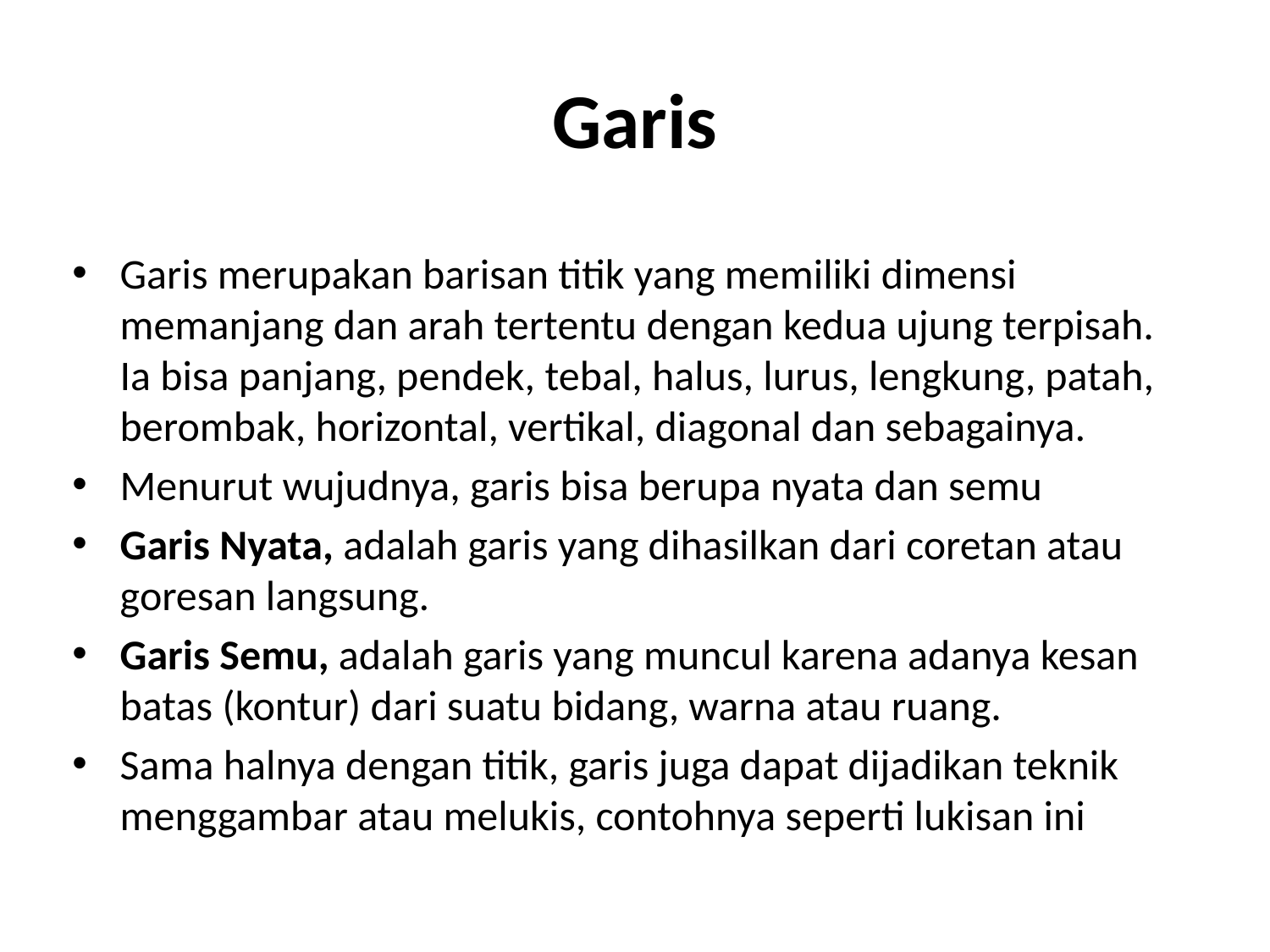

# Garis

Garis merupakan barisan titik yang memiliki dimensi memanjang dan arah tertentu dengan kedua ujung terpisah. Ia bisa panjang, pendek, tebal, halus, lurus, lengkung, patah, berombak, horizontal, vertikal, diagonal dan sebagainya.
Menurut wujudnya, garis bisa berupa nyata dan semu
Garis Nyata, adalah garis yang dihasilkan dari coretan atau goresan langsung.
Garis Semu, adalah garis yang muncul karena adanya kesan batas (kontur) dari suatu bidang, warna atau ruang.
Sama halnya dengan titik, garis juga dapat dijadikan teknik menggambar atau melukis, contohnya seperti lukisan ini